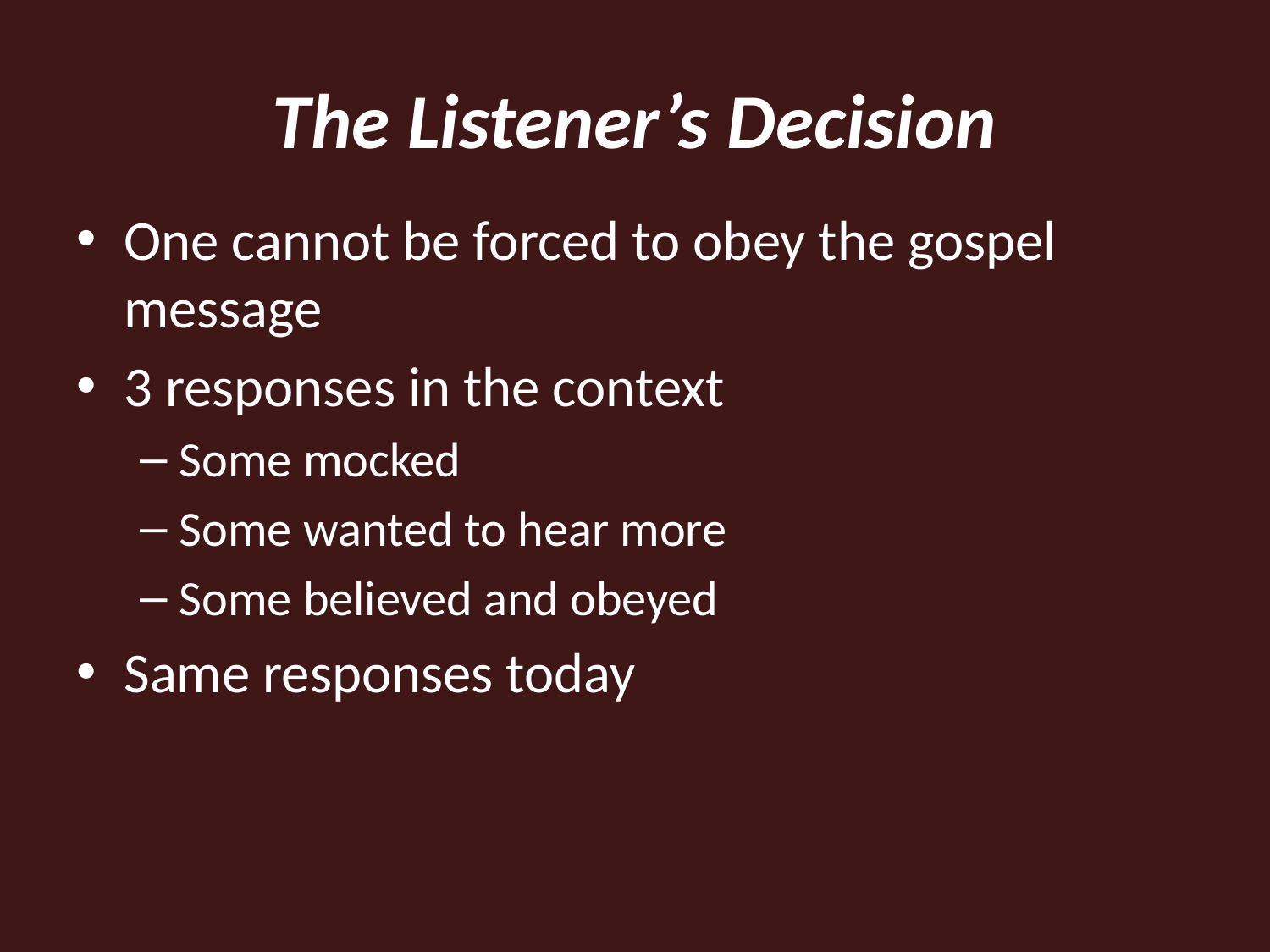

# The Listener’s Decision
One cannot be forced to obey the gospel message
3 responses in the context
Some mocked
Some wanted to hear more
Some believed and obeyed
Same responses today